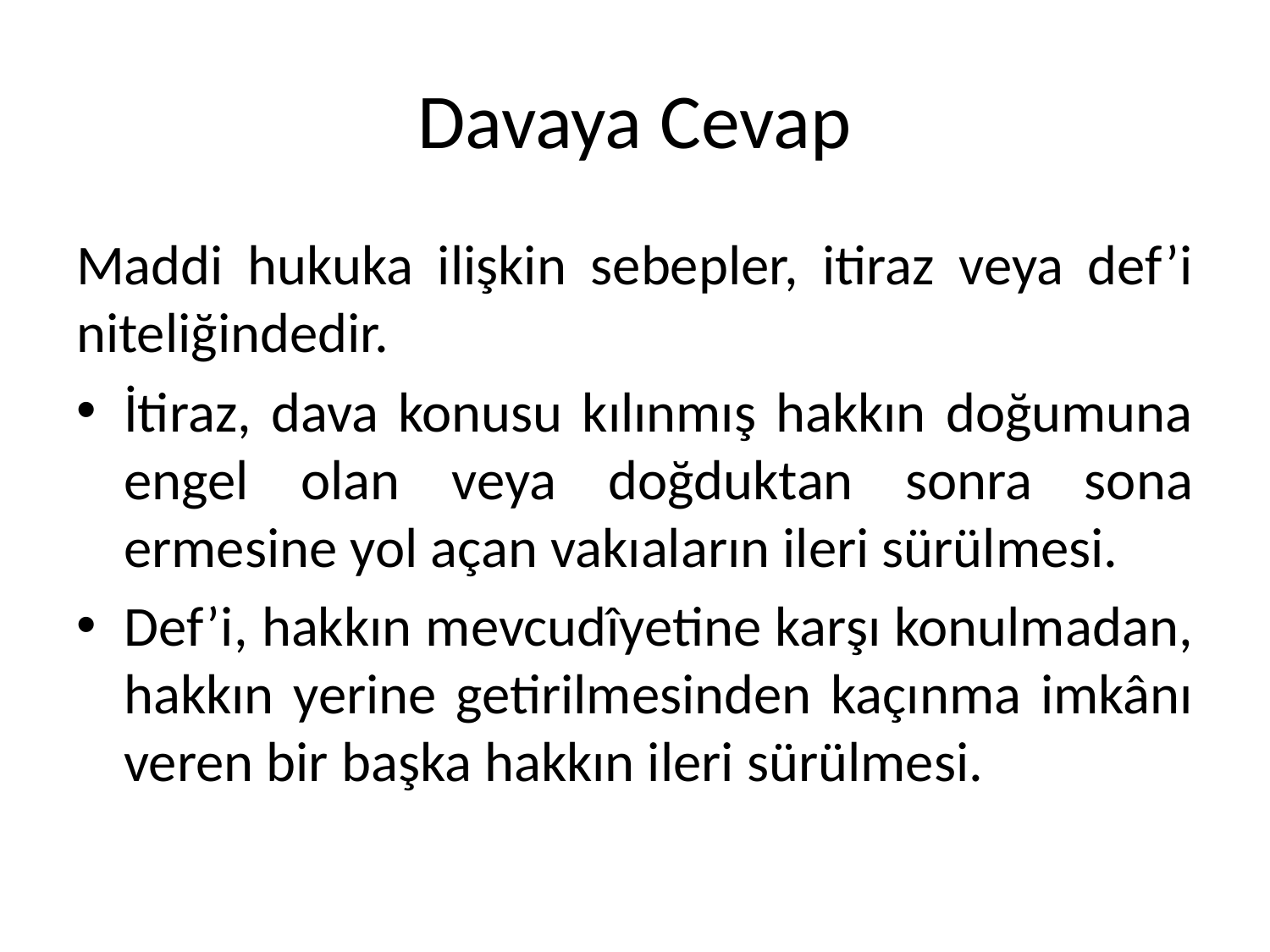

# Davaya Cevap
Maddi hukuka ilişkin sebepler, itiraz veya def’i niteliğindedir.
İtiraz, dava konusu kılınmış hakkın doğumuna engel olan veya doğduktan sonra sona ermesine yol açan vakıaların ileri sürülmesi.
Def’i, hakkın mevcudîyetine karşı konulmadan, hakkın yerine getirilmesinden kaçınma imkânı veren bir başka hakkın ileri sürülmesi.